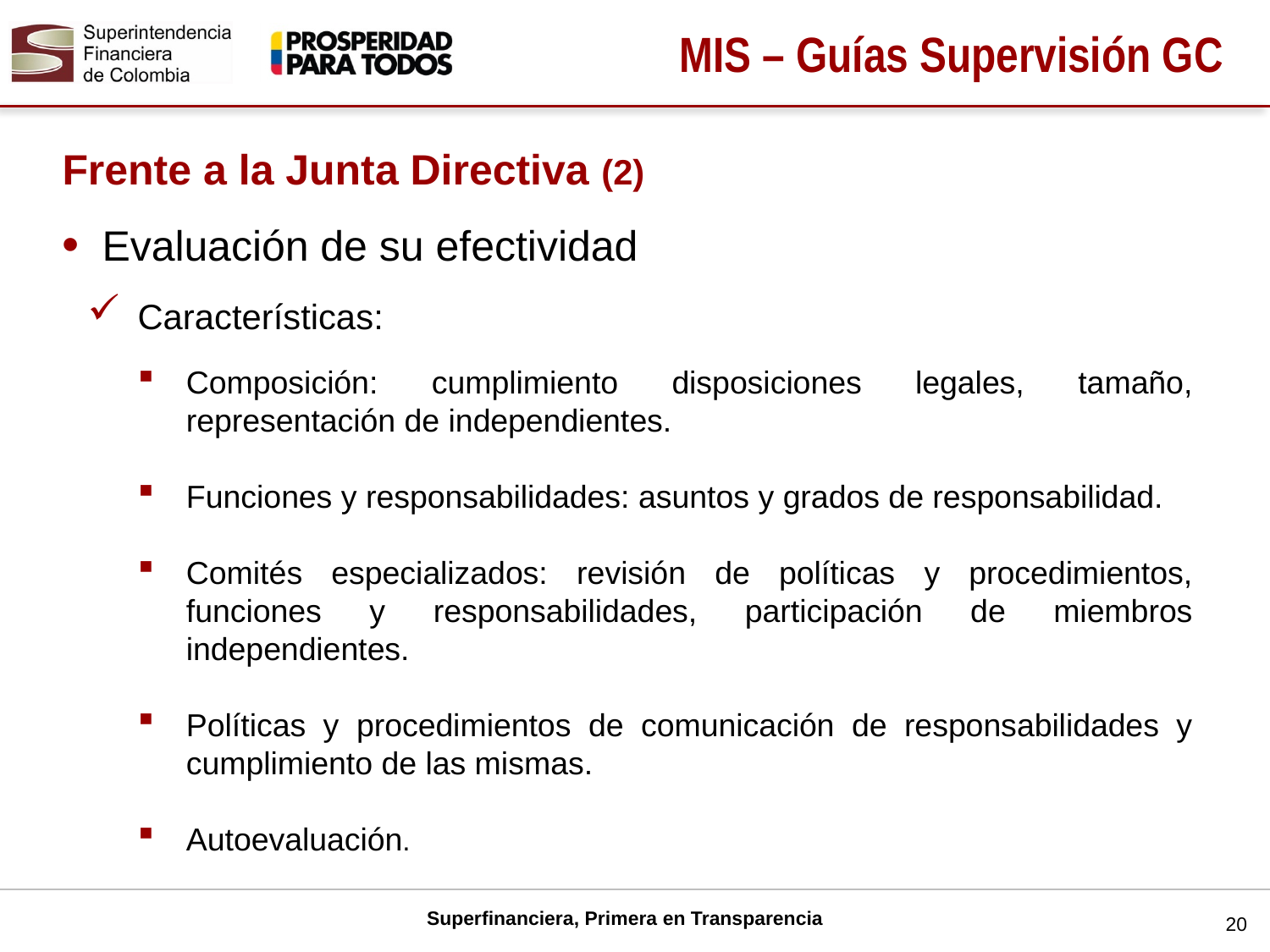

MIS – Guías Supervisión GC

Frente a la Junta Directiva (2)

Evaluación de su efectividad

Características:

Composición: cumplimiento disposiciones legales, tamaño, representación de independientes.

Funciones y responsabilidades: asuntos y grados de responsabilidad.

Comités especializados: revisión de políticas y procedimientos, funciones y responsabilidades, participación de miembros independientes.

Políticas y procedimientos de comunicación de responsabilidades y cumplimiento de las mismas.

Autoevaluación.

20